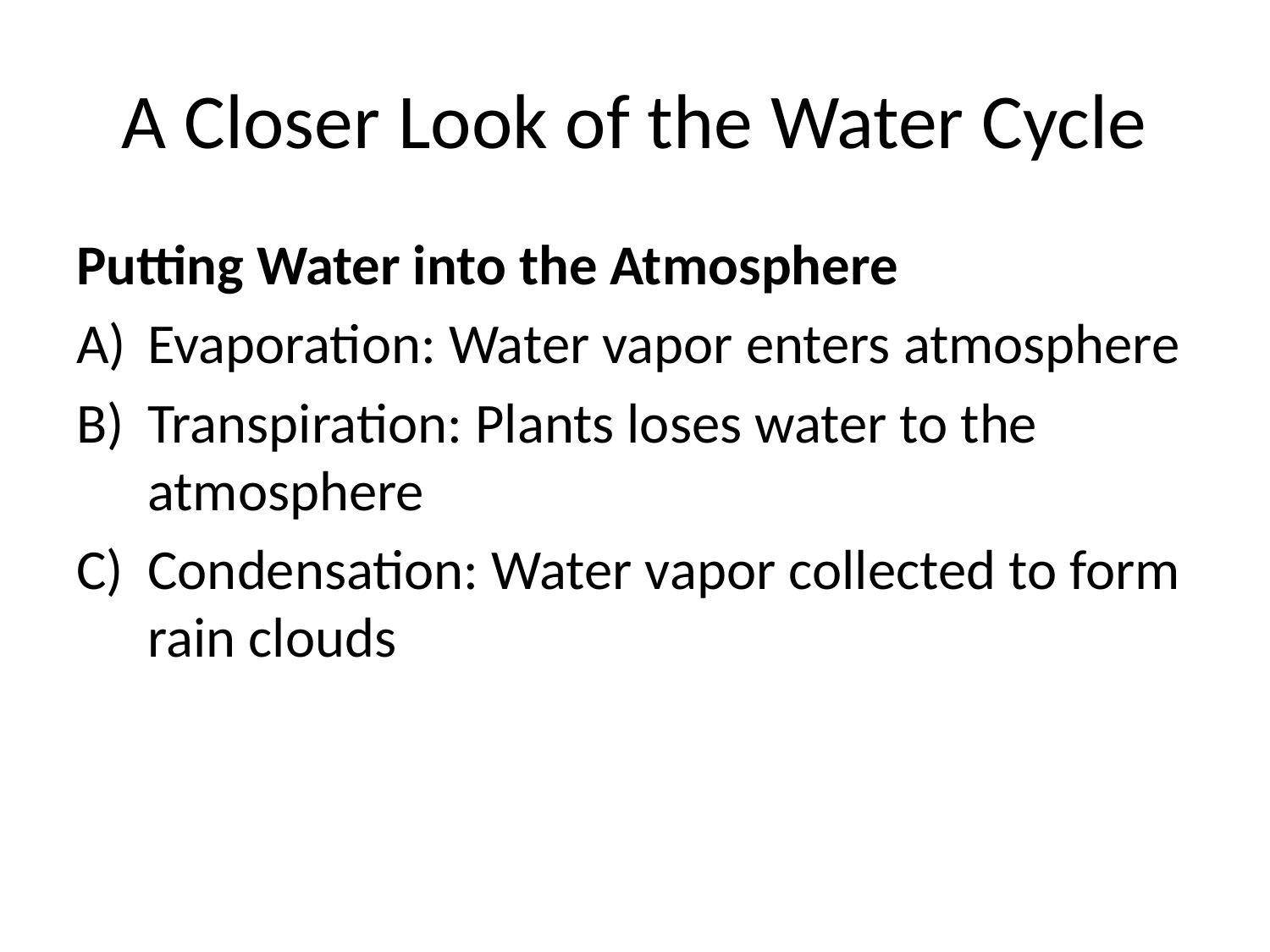

# A Closer Look of the Water Cycle
Putting Water into the Atmosphere
Evaporation: Water vapor enters atmosphere
Transpiration: Plants loses water to the atmosphere
Condensation: Water vapor collected to form rain clouds